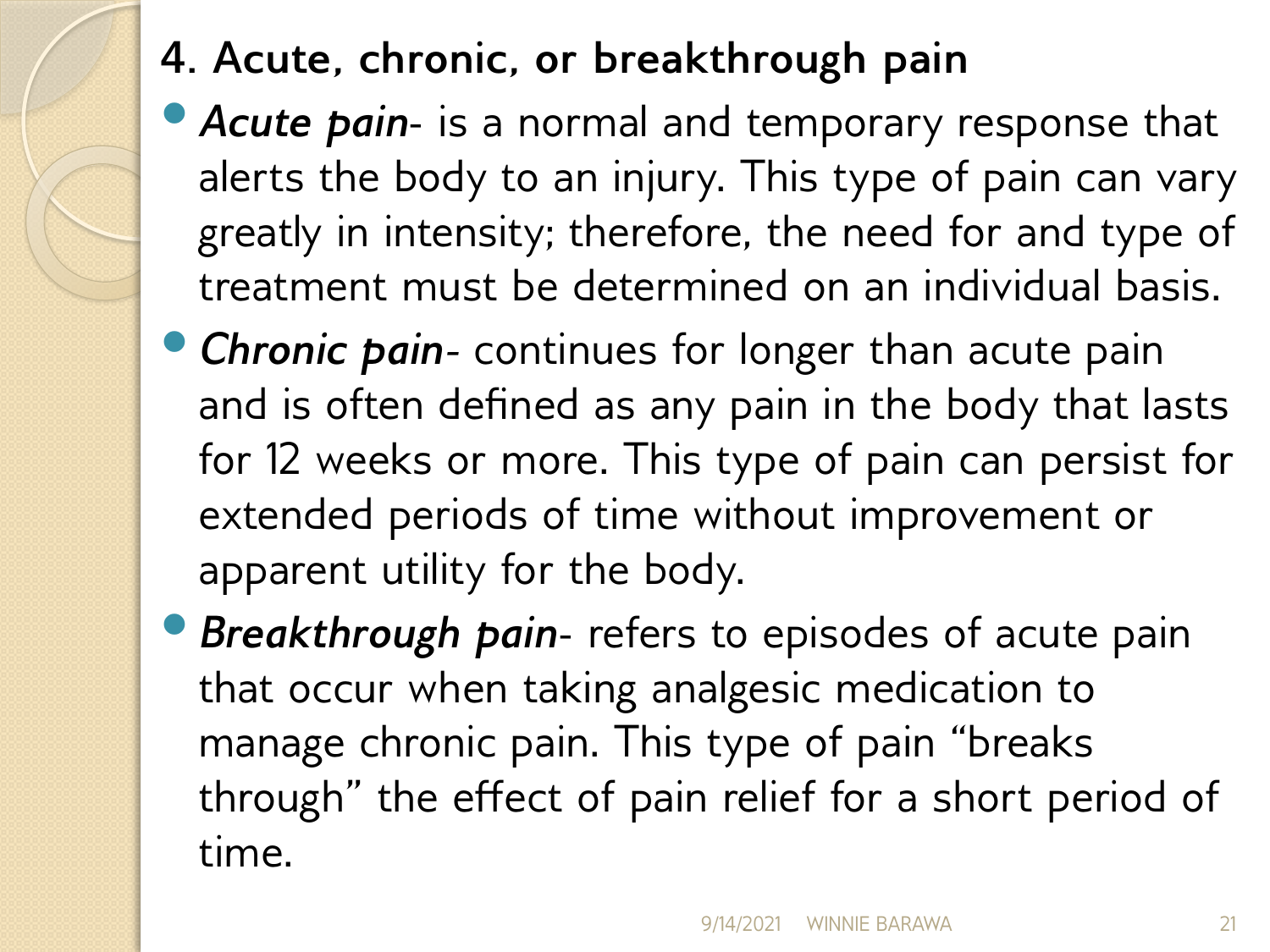

4. Acute, chronic, or breakthrough pain
Acute pain- is a normal and temporary response that alerts the body to an injury. This type of pain can vary greatly in intensity; therefore, the need for and type of treatment must be determined on an individual basis.
Chronic pain- continues for longer than acute pain and is often defined as any pain in the body that lasts for 12 weeks or more. This type of pain can persist for extended periods of time without improvement or apparent utility for the body.
Breakthrough pain- refers to episodes of acute pain that occur when taking analgesic medication to manage chronic pain. This type of pain “breaks through” the effect of pain relief for a short period of time.

9/14/2021
WINNIE BARAWA
21